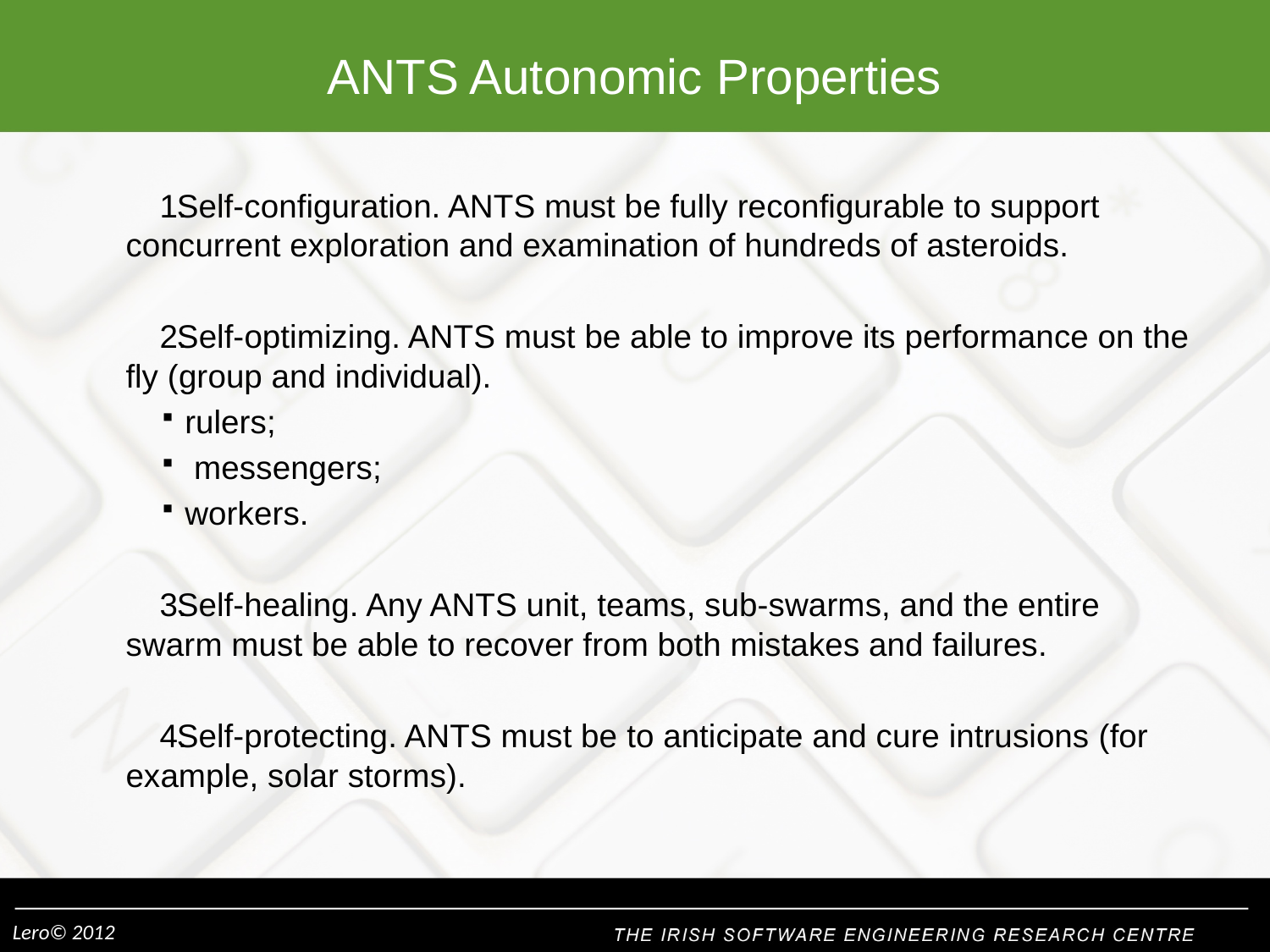

# ANTS Autonomic Properties
Self-configuration. ANTS must be fully reconfigurable to support concurrent exploration and examination of hundreds of asteroids.

Self-optimizing. ANTS must be able to improve its performance on the fly (group and individual).
rulers;
 messengers;
workers.

Self-healing. Any ANTS unit, teams, sub-swarms, and the entire swarm must be able to recover from both mistakes and failures.

Self-protecting. ANTS must be to anticipate and cure intrusions (for example, solar storms).